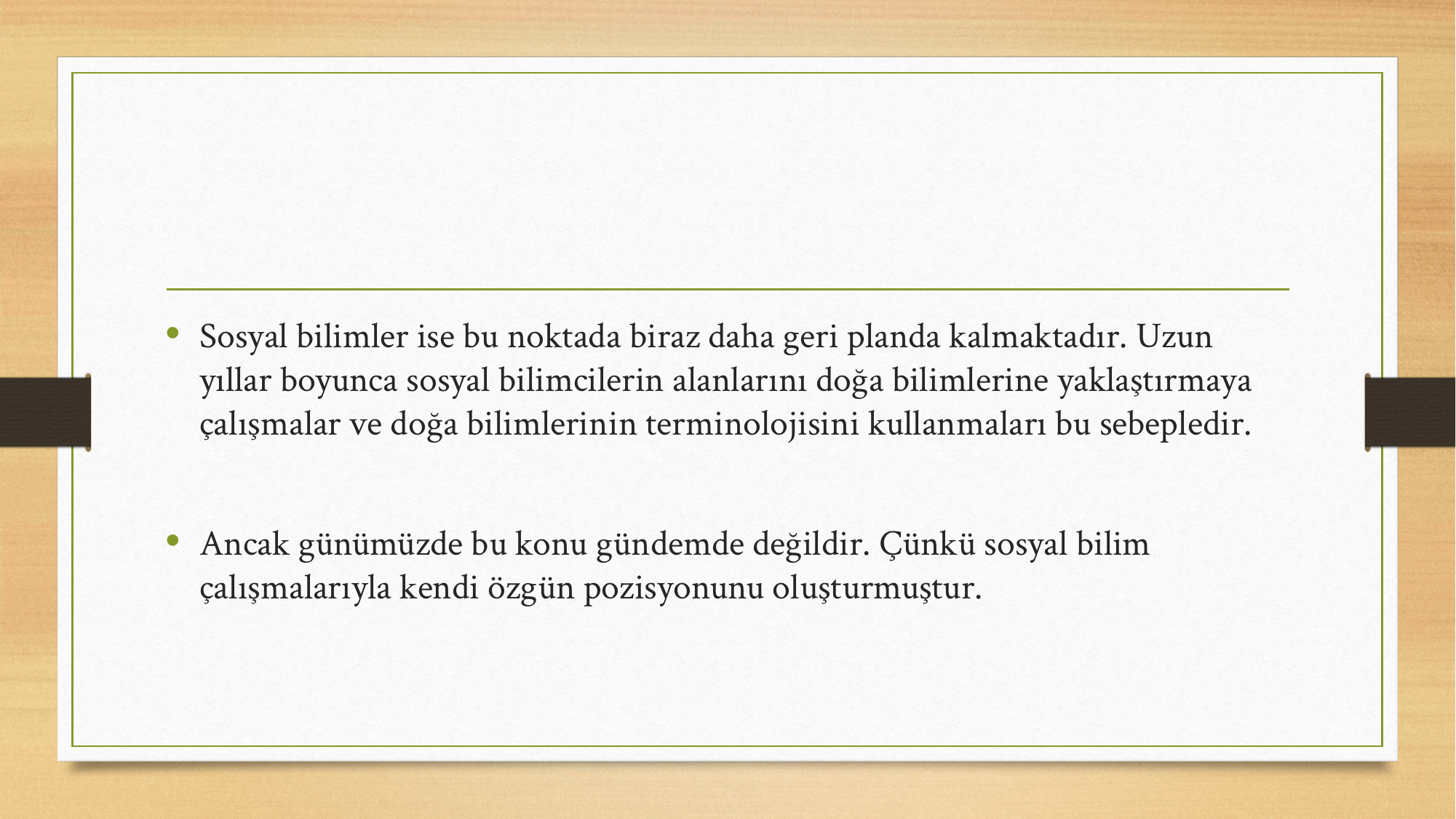

#
Sosyal bilimler ise bu noktada biraz daha geri planda kalmaktadır. Uzun yıllar boyunca sosyal bilimcilerin alanlarını doğa bilimlerine yaklaştırmaya çalışmalar ve doğa bilimlerinin terminolojisini kullanmaları bu sebepledir.

Ancak günümüzde bu konu gündemde değildir. Çünkü sosyal bilim çalışmalarıyla kendi özgün pozisyonunu oluşturmuştur.